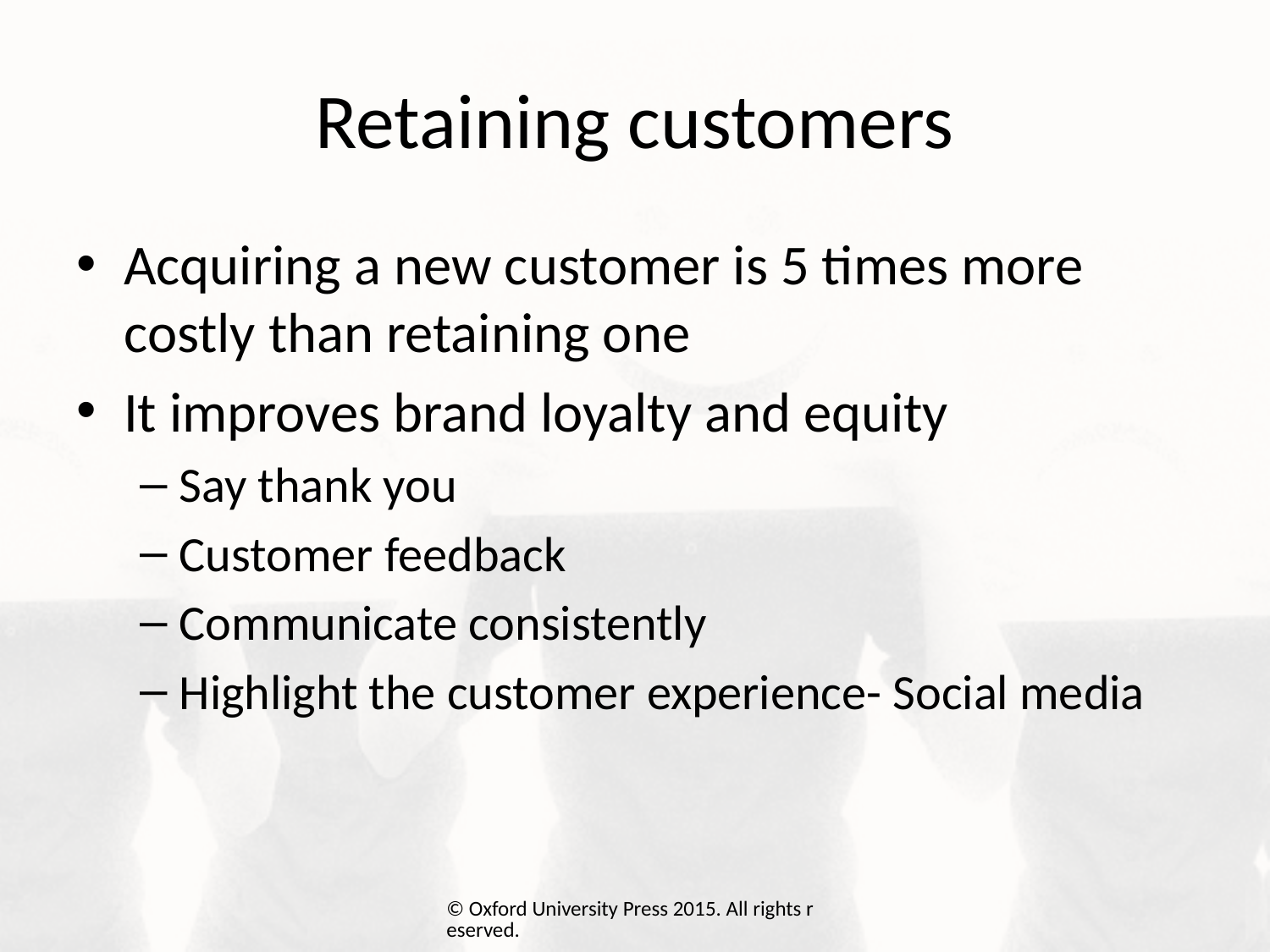

# Retaining customers
Acquiring a new customer is 5 times more costly than retaining one
It improves brand loyalty and equity
Say thank you
Customer feedback
Communicate consistently
Highlight the customer experience- Social media
© Oxford University Press 2015. All rights reserved.